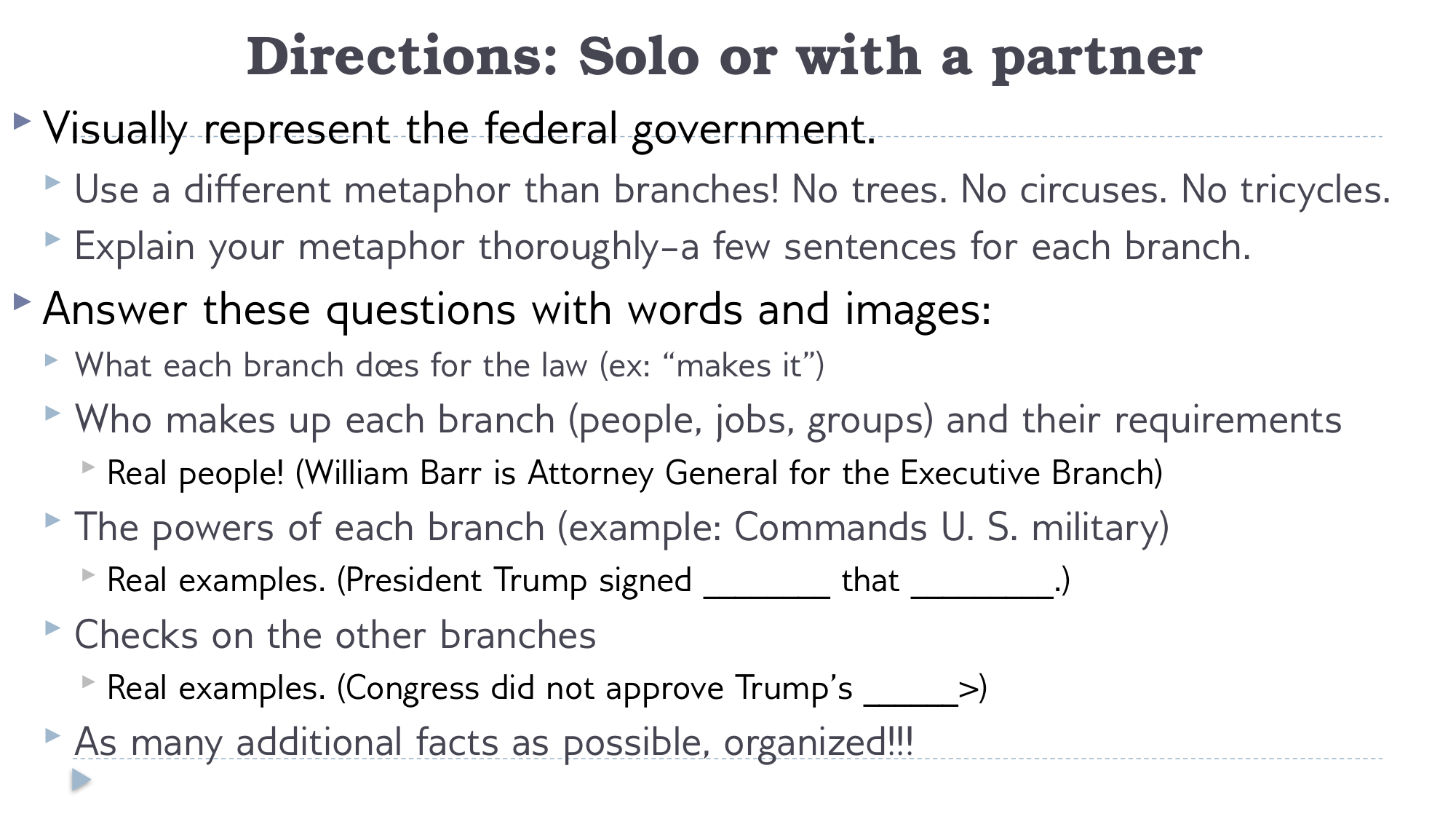

# Directions: Solo or with a partner
Visually represent the federal government.
Use a different metaphor than branches! No trees. No circuses. No tricycles.
Explain your metaphor thoroughly–a few sentences for each branch.
Answer these questions with words and images:
What each branch does for the law (ex: “makes it”)
Who makes up each branch (people, jobs, groups) and their requirements
Real people! (William Barr is Attorney General for the Executive Branch)
The powers of each branch (example: Commands U. S. military)
Real examples. (President Trump signed ________ that _________.)
Checks on the other branches
Real examples. (Congress did not approve Trump’s ______>)
As many additional facts as possible, organized!!!